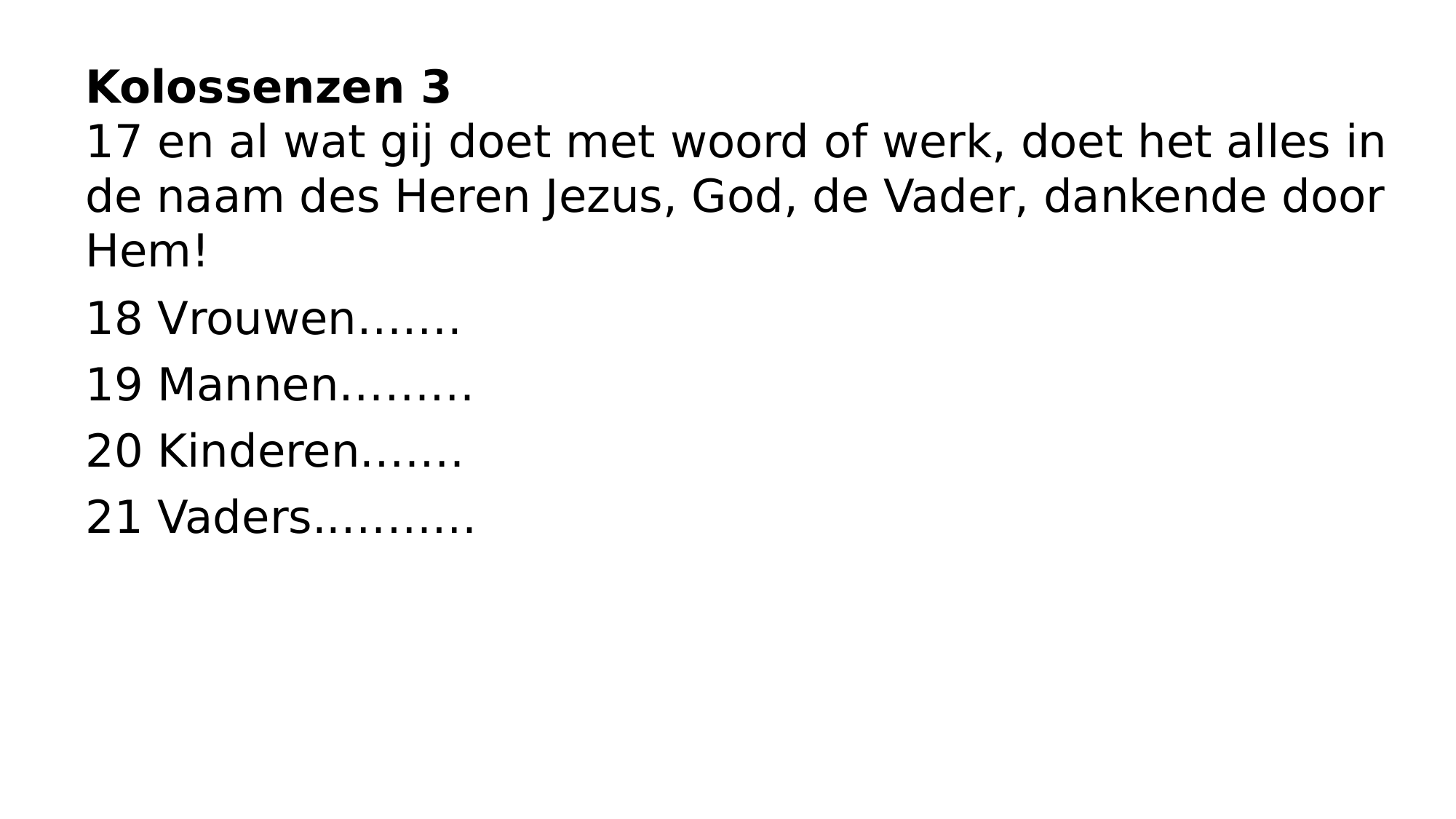

Kolossenzen 3
17 en al wat gij doet met woord of werk, doet het alles in de naam des Heren Jezus, God, de Vader, dankende door Hem!
18 Vrouwen…….
19 Mannen………
20 Kinderen.……
21 Vaders..………